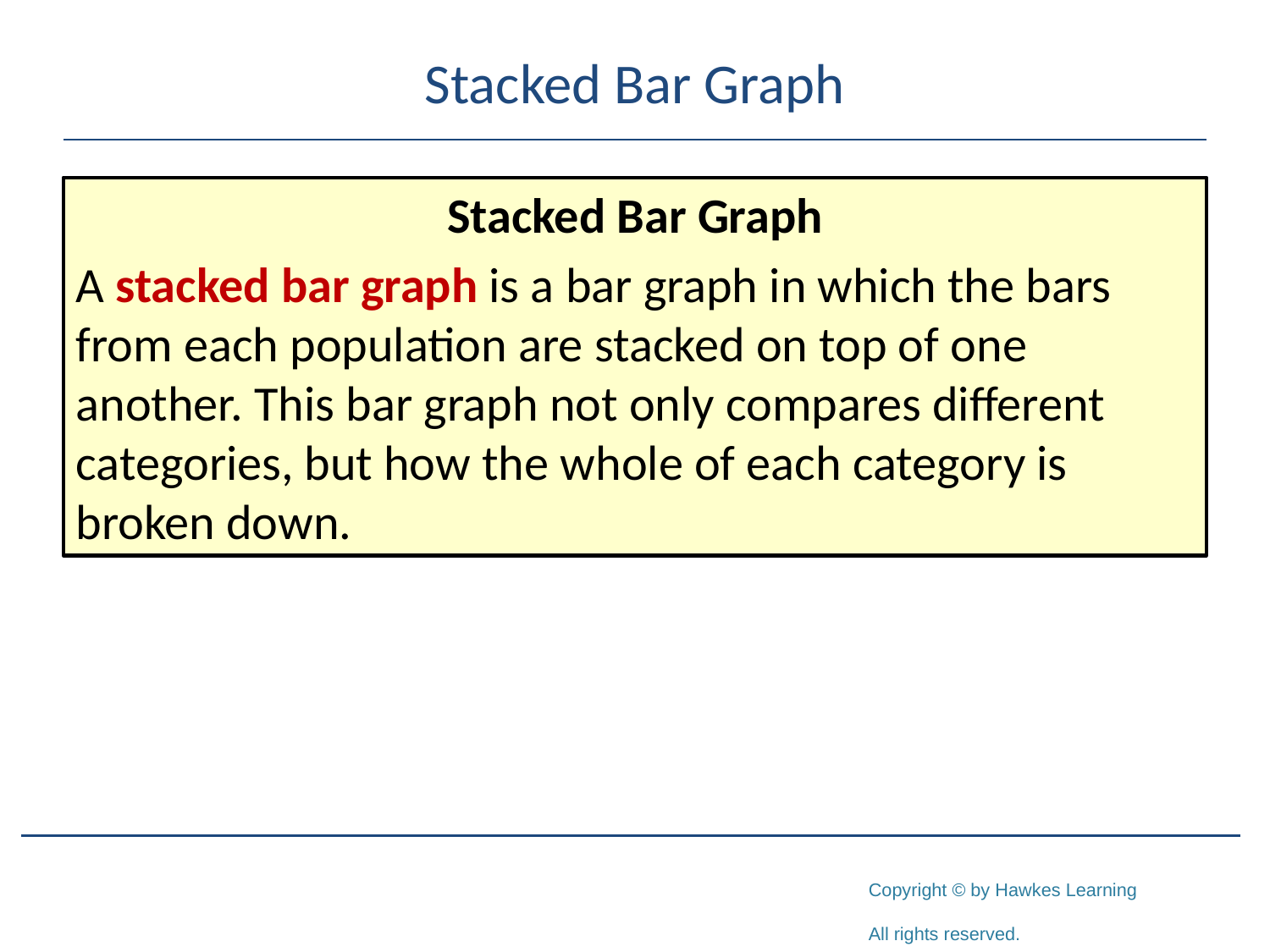

# Stacked Bar Graph

Stacked Bar Graph
A stacked bar graph is a bar graph in which the bars from each population are stacked on top of one another. This bar graph not only compares different categories, but how the whole of each category is broken down.